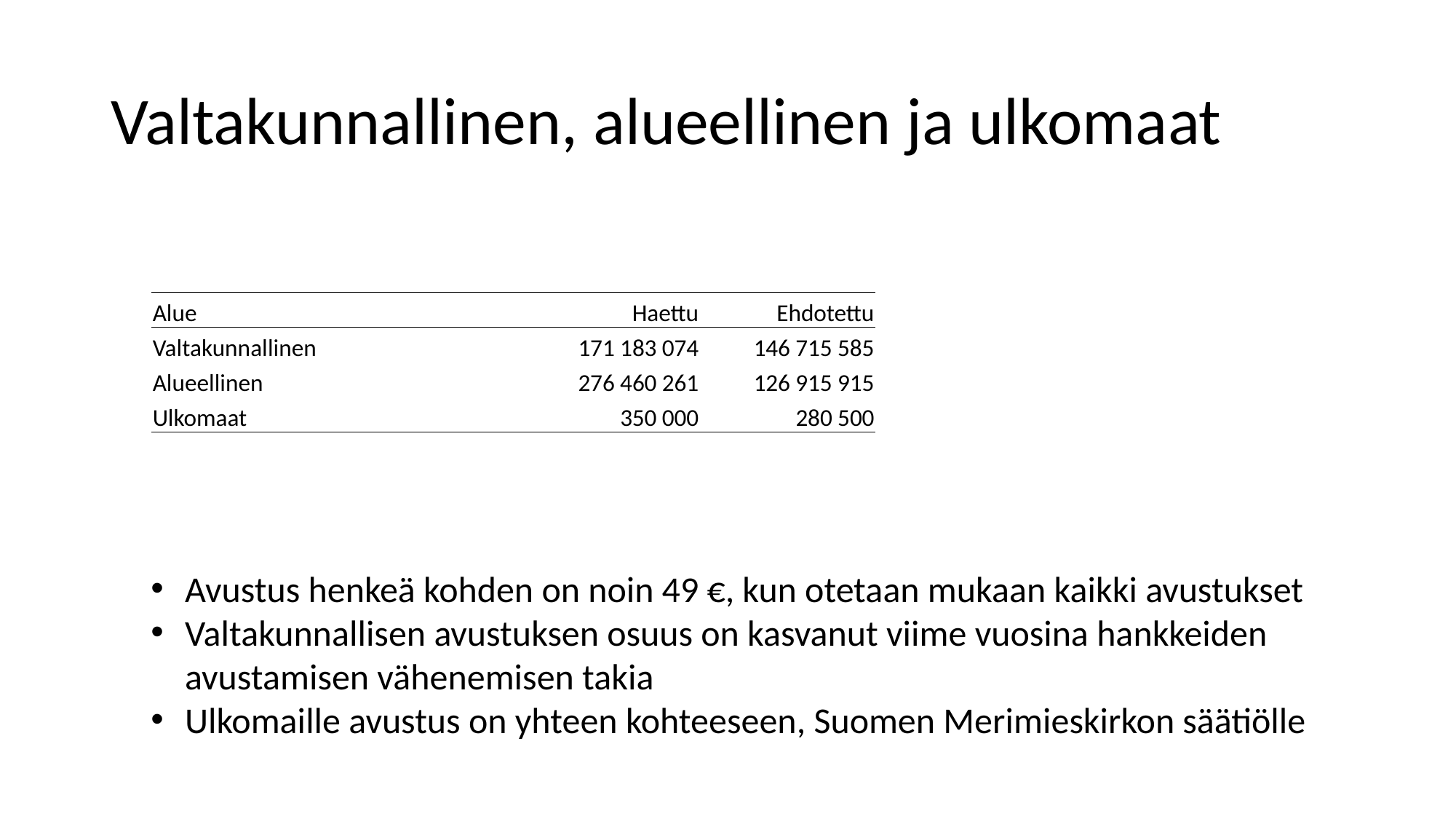

# Valtakunnallinen, alueellinen ja ulkomaat
| Alue | Haettu | Ehdotettu |
| --- | --- | --- |
| Valtakunnallinen | 171 183 074 | 146 715 585 |
| Alueellinen | 276 460 261 | 126 915 915 |
| Ulkomaat | 350 000 | 280 500 |
Avustus henkeä kohden on noin 49 €, kun otetaan mukaan kaikki avustukset
Valtakunnallisen avustuksen osuus on kasvanut viime vuosina hankkeiden avustamisen vähenemisen takia
Ulkomaille avustus on yhteen kohteeseen, Suomen Merimieskirkon säätiölle